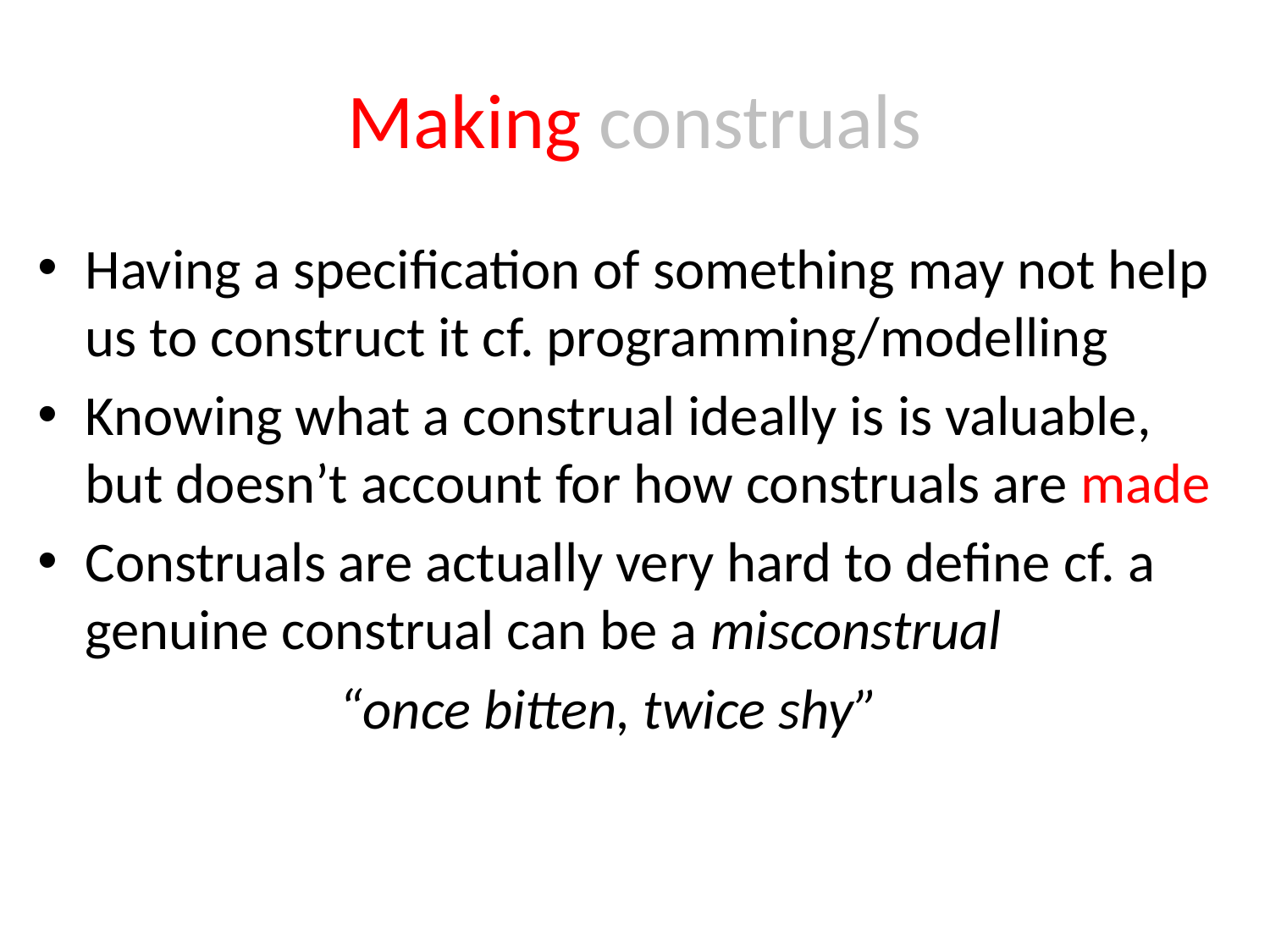

# Making construals
Having a specification of something may not help us to construct it cf. programming/modelling
Knowing what a construal ideally is is valuable, but doesn’t account for how construals are made
Construals are actually very hard to define cf. a genuine construal can be a misconstrual
			“once bitten, twice shy”